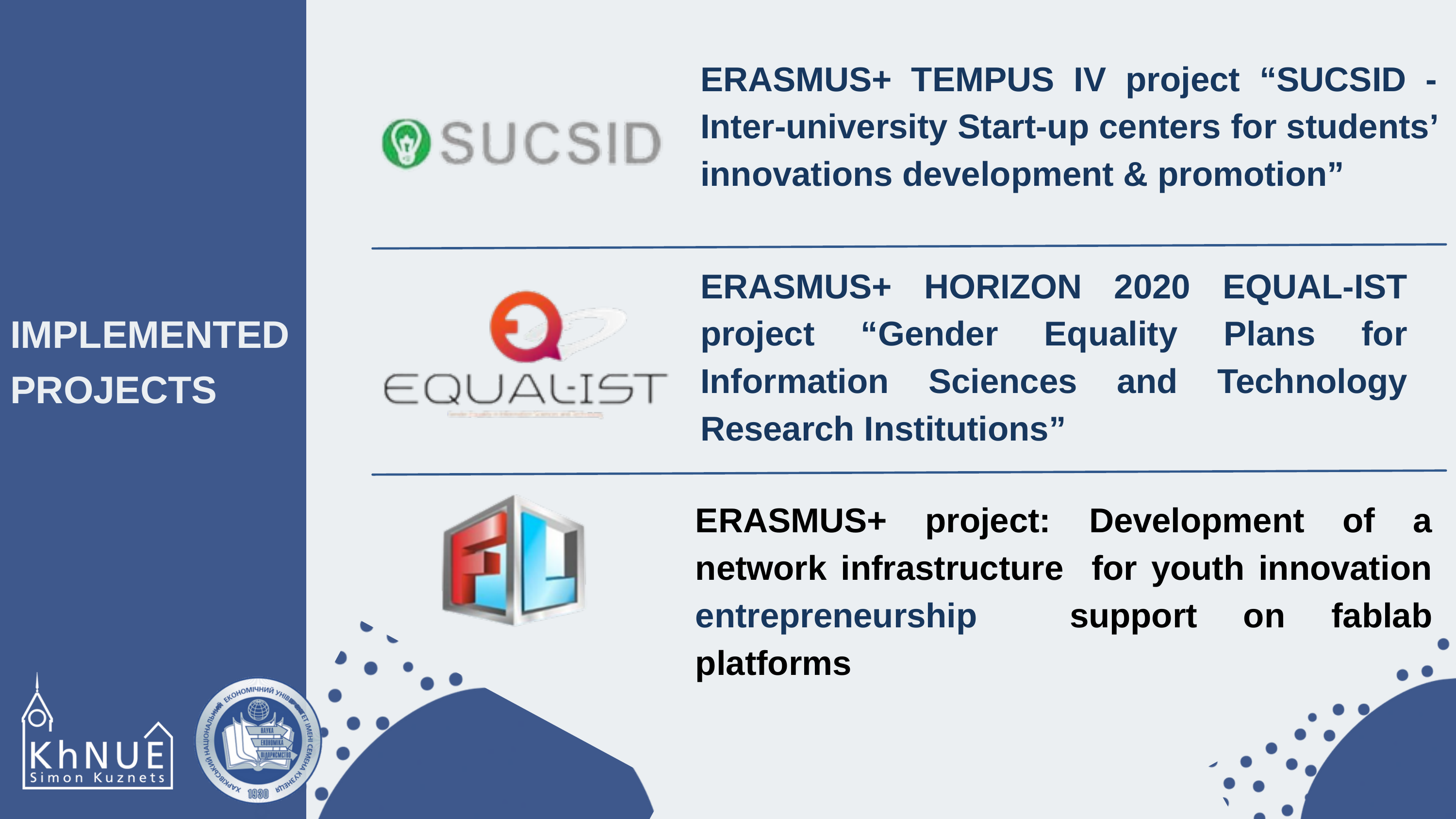

ERASMUS+ TEMPUS IV project “SUCSID - Inter-university Start-up centers for students’ innovations development & promotion”

ERASMUS+ HORIZON 2020 EQUAL-IST project “Gender Equality Plans for Information Sciences and Technology Research Institutions”

IMPLEMENTED PROJECTS

ERASMUS+ project: Development of a network infrastructure  for youth innovation entrepreneurship  support on fablab platforms